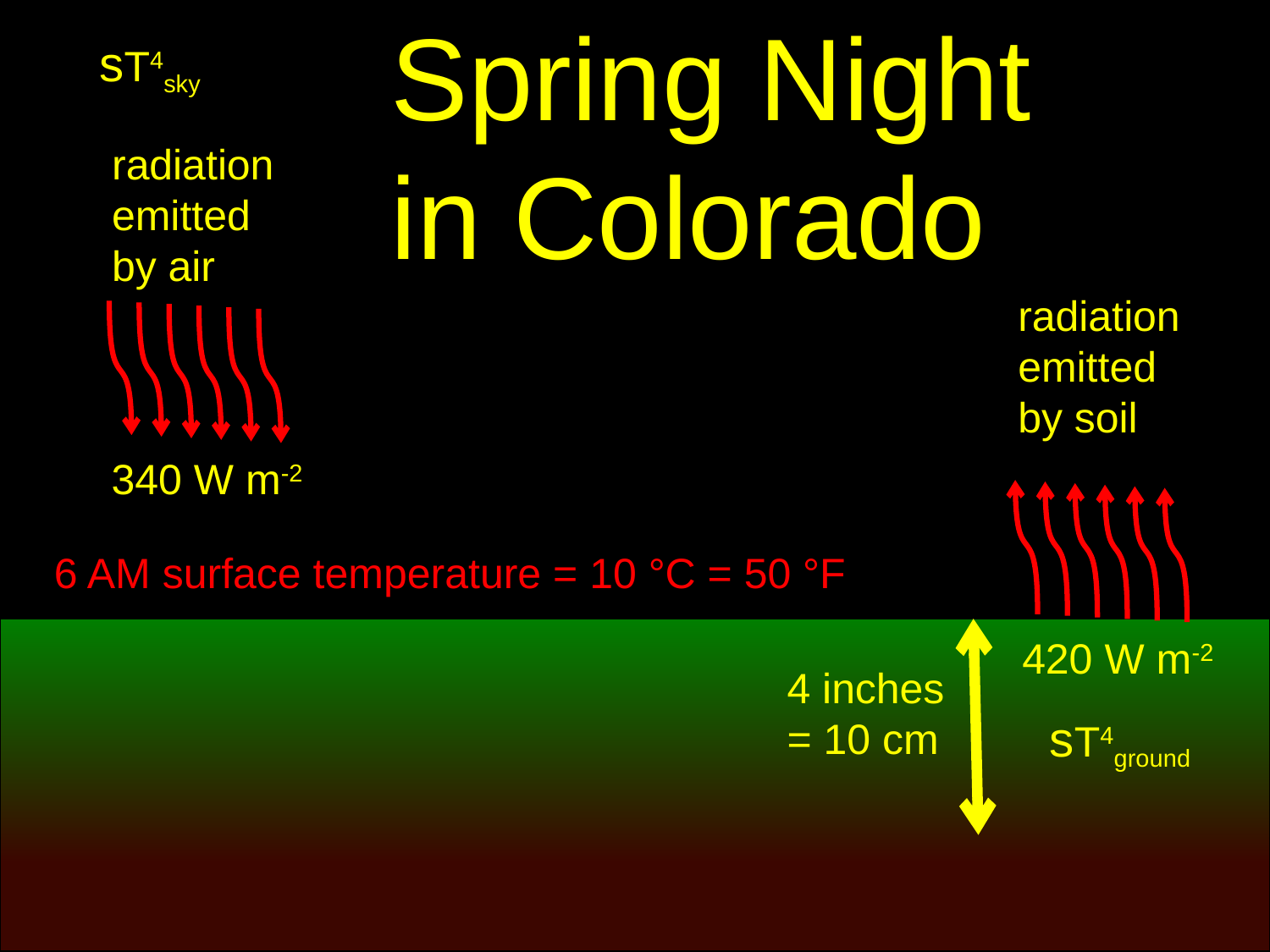

Spring Night
in Colorado
sT4sky
radiation
emitted
by air
340 W m-2
radiation
emitted
by soil
420 W m-2
6 AM surface temperature = 10 °C = 50 °F
4 inches
= 10 cm

sT4ground